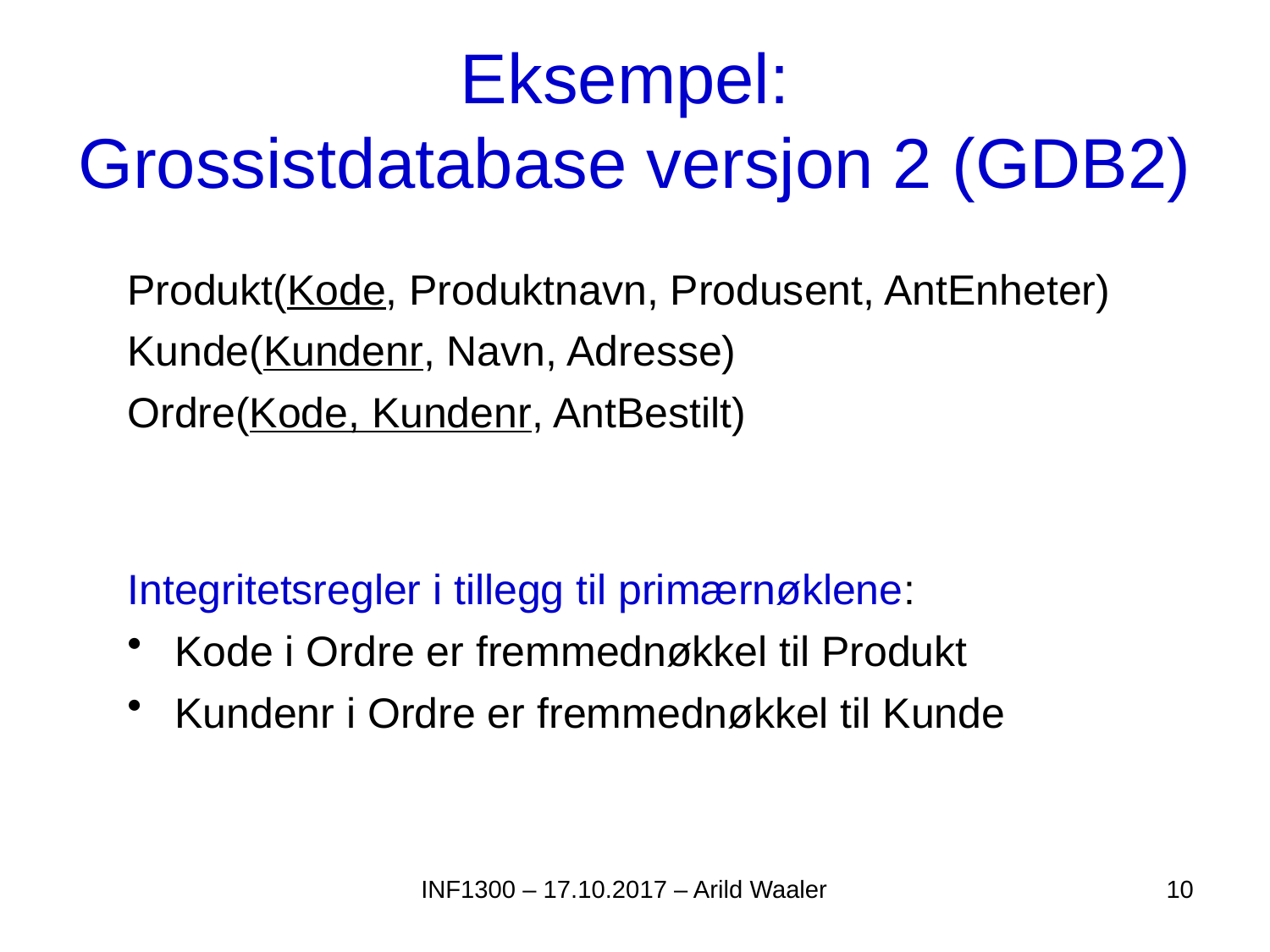

# Eksempel: Grossistdatabase versjon 2 (GDB2)
Produkt(Kode, Produktnavn, Produsent, AntEnheter)
Kunde(Kundenr, Navn, Adresse)
Ordre(Kode, Kundenr, AntBestilt)
Integritetsregler i tillegg til primærnøklene:
Kode i Ordre er fremmednøkkel til Produkt
Kundenr i Ordre er fremmednøkkel til Kunde
INF1300 – 17.10.2017 – Arild Waaler
10